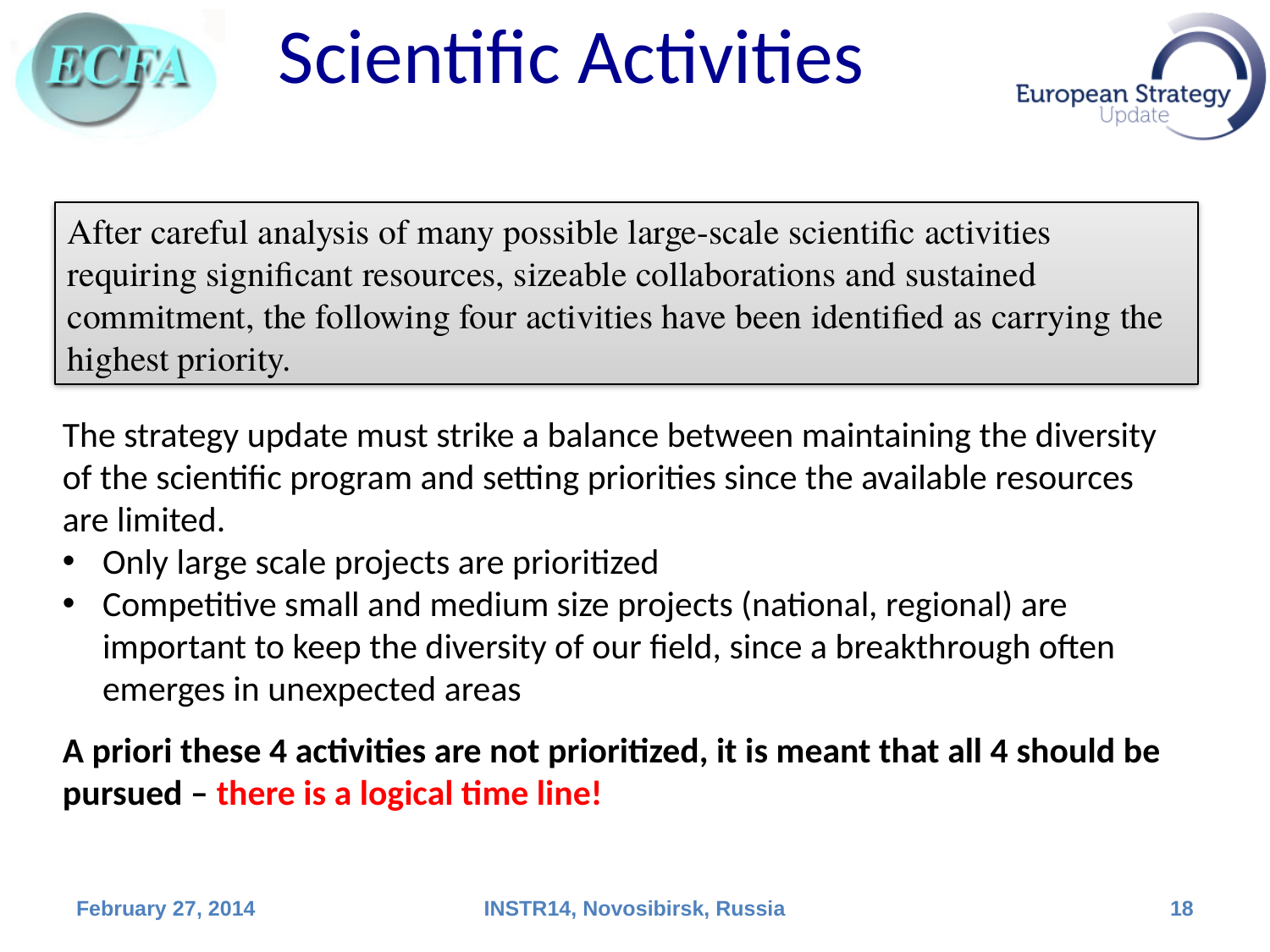

# Scientific Activities
After careful analysis of many possible large-scale scientific activities requiring significant resources, sizeable collaborations and sustained commitment, the following four activities have been identified as carrying the highest priority.
The strategy update must strike a balance between maintaining the diversity of the scientific program and setting priorities since the available resources are limited.
Only large scale projects are prioritized
Competitive small and medium size projects (national, regional) are important to keep the diversity of our field, since a breakthrough often emerges in unexpected areas
A priori these 4 activities are not prioritized, it is meant that all 4 should be pursued – there is a logical time line!

February 27, 2014
INSTR14, Novosibirsk, Russia
18